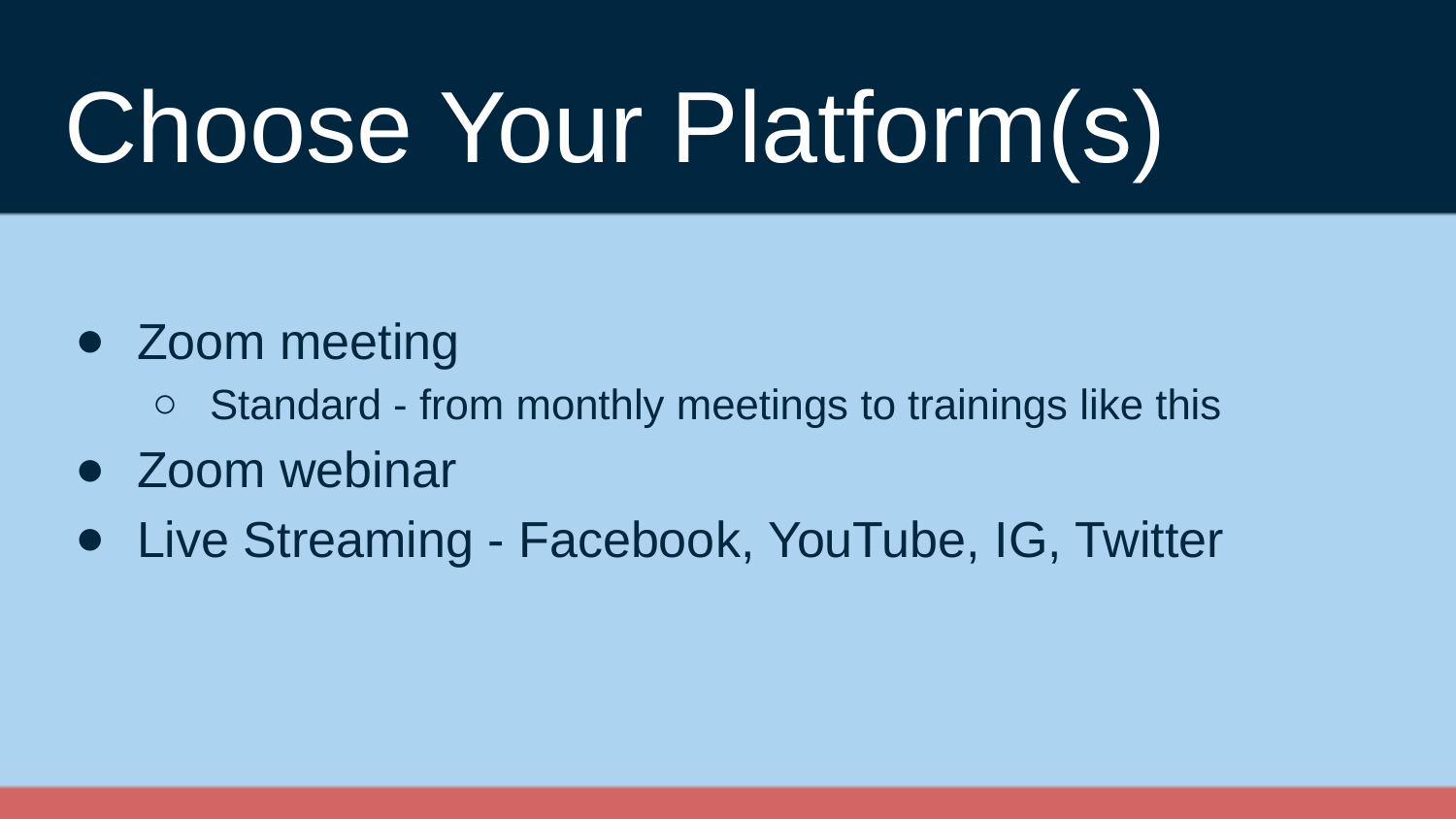

# Choose Your Platform(s)
Zoom meeting
Standard - from monthly meetings to trainings like this
Zoom webinar
Live Streaming - Facebook, YouTube, IG, Twitter